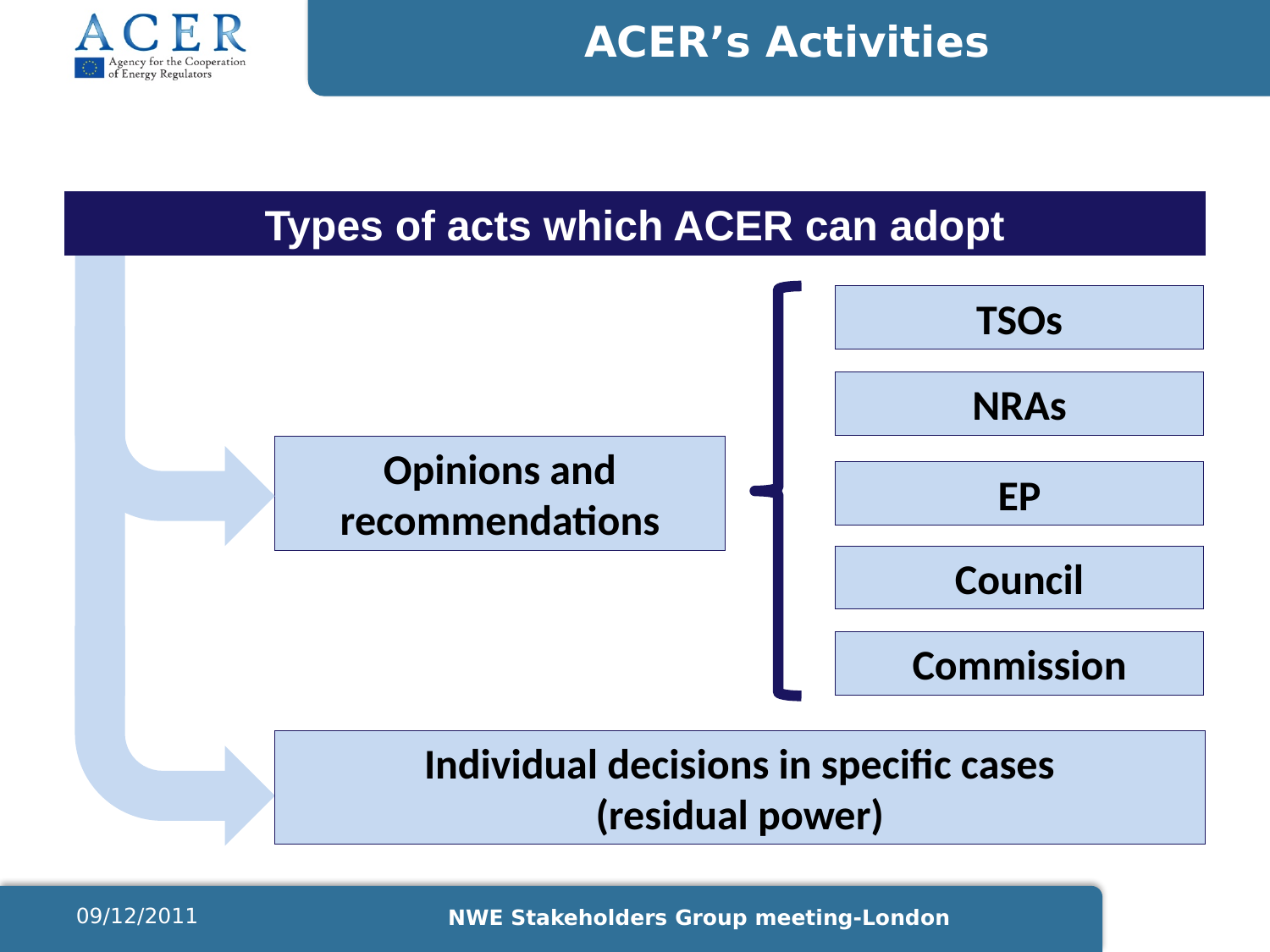

# ACER’s Activities
Types of acts which ACER can adopt

TSOs

NRAs
Opinions and recommendations
EP
Council

Commission
Individual decisions in specific cases
(residual power)
09/12/2011
NWE Stakeholders Group meeting-London